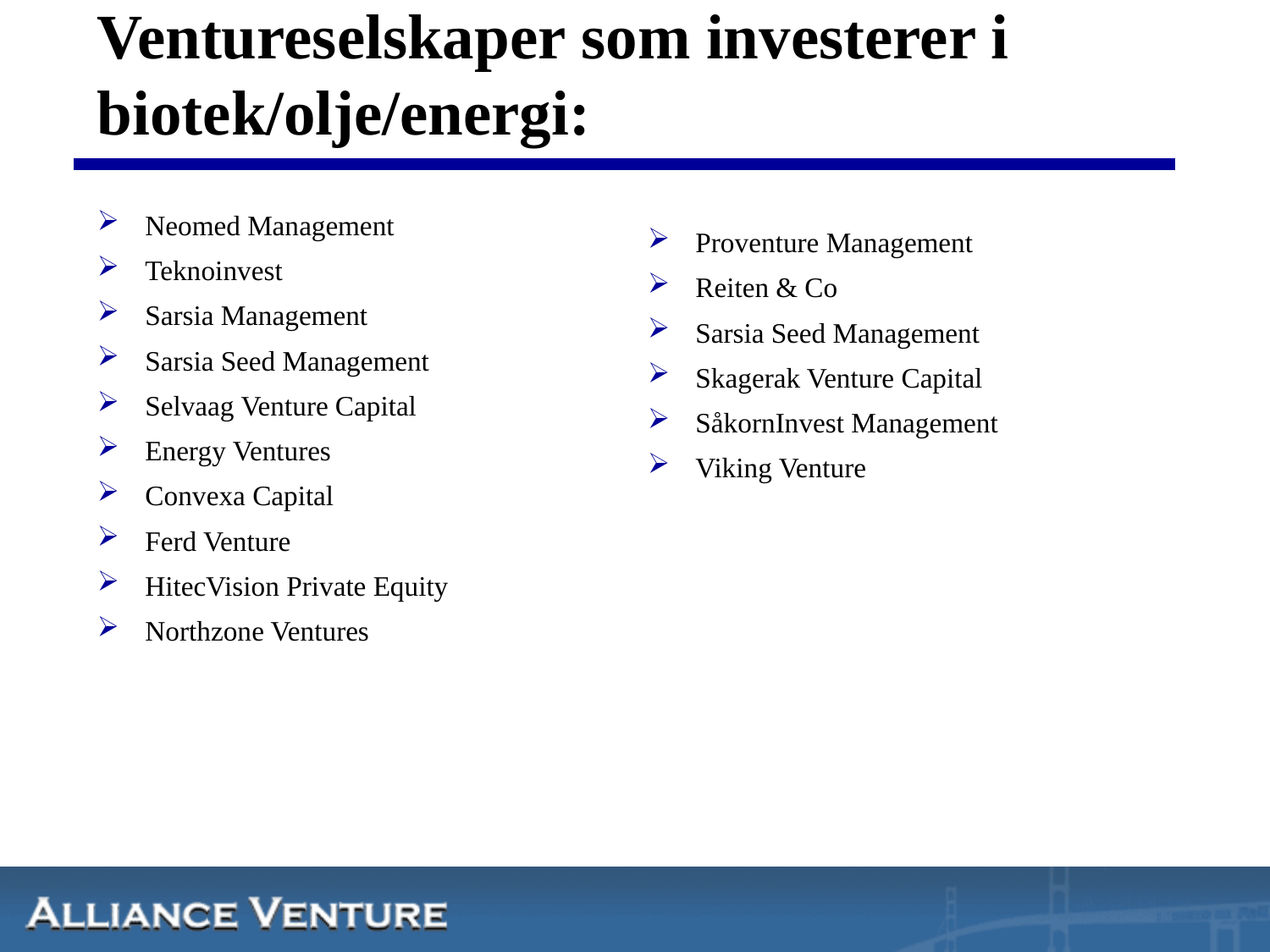

# Ventureselskaper som investerer i biotek/olje/energi:
Neomed Management
Teknoinvest
Sarsia Management
Sarsia Seed Management
Selvaag Venture Capital
Energy Ventures
Convexa Capital
Ferd Venture
HitecVision Private Equity
Northzone Ventures
Proventure Management
Reiten & Co
Sarsia Seed Management
Skagerak Venture Capital
SåkornInvest Management
Viking Venture